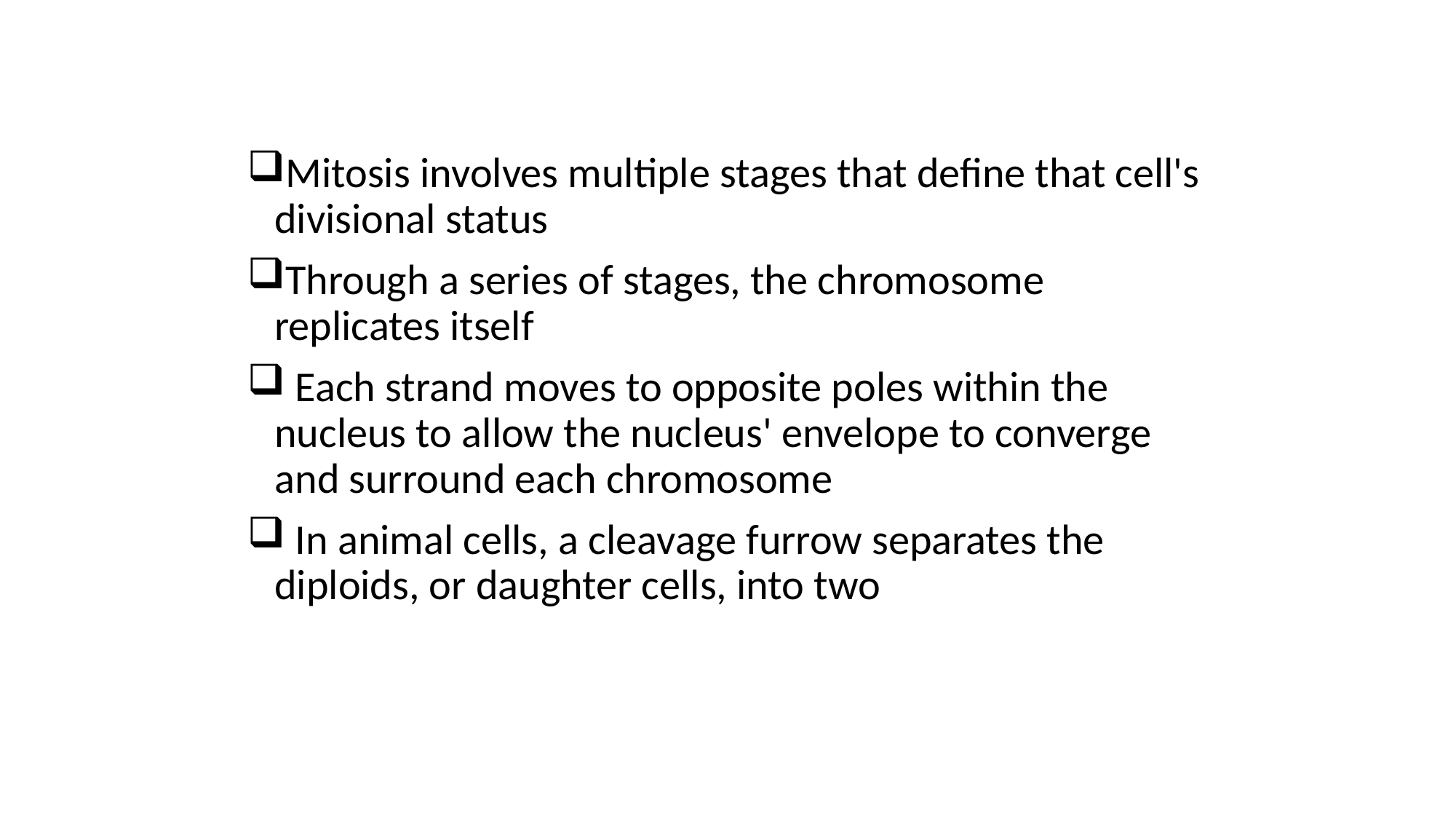

Mitosis involves multiple stages that define that cell's divisional status
Through a series of stages, the chromosome replicates itself
 Each strand moves to opposite poles within the nucleus to allow the nucleus' envelope to converge and surround each chromosome
 In animal cells, a cleavage furrow separates the diploids, or daughter cells, into two